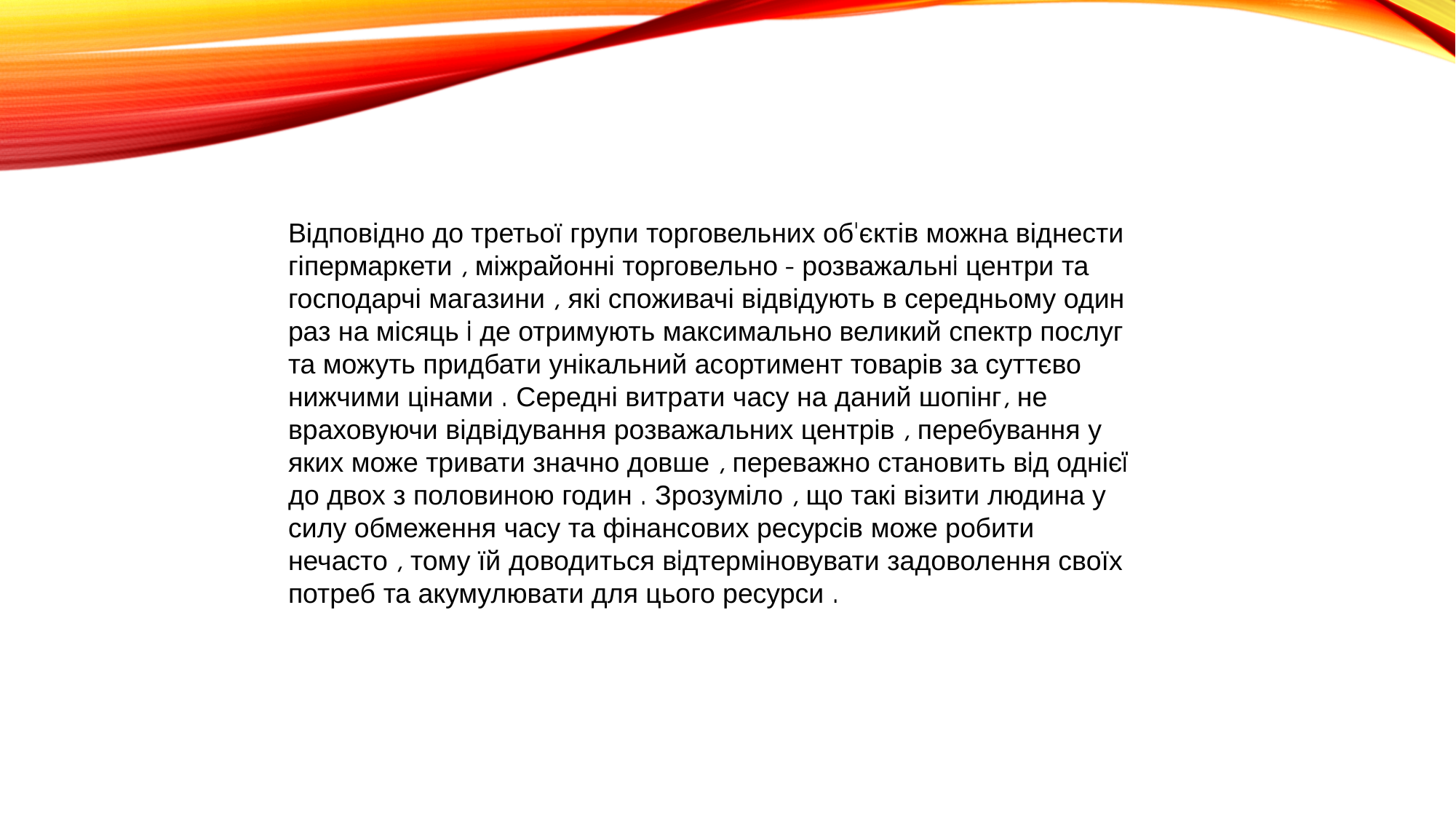

Відповідно до третьої групи торговельних об'єктів можна віднести гіпермаркети , міжрайонні торговельно - розважальнi центри та господарчі магазини , які споживачі відвідують в середньому один раз на місяць i де отримують максимально великий спектр послуг та можуть придбати унікальний асортимент товарів за суттєво нижчими цінами . Середні витрати часу на даний шопінг, не враховуючи відвідування розважальних центрів , перебування у яких може тривати значно довше , переважно становить вiд однієï до двох з половиною годин . Зрозуміло , що такі візити людина у силу обмеження часу та фінансових ресурсів може робити нечасто , тому їй доводиться вiдтерміновувати задоволення своїх потреб та акумулювати для цього ресурси .